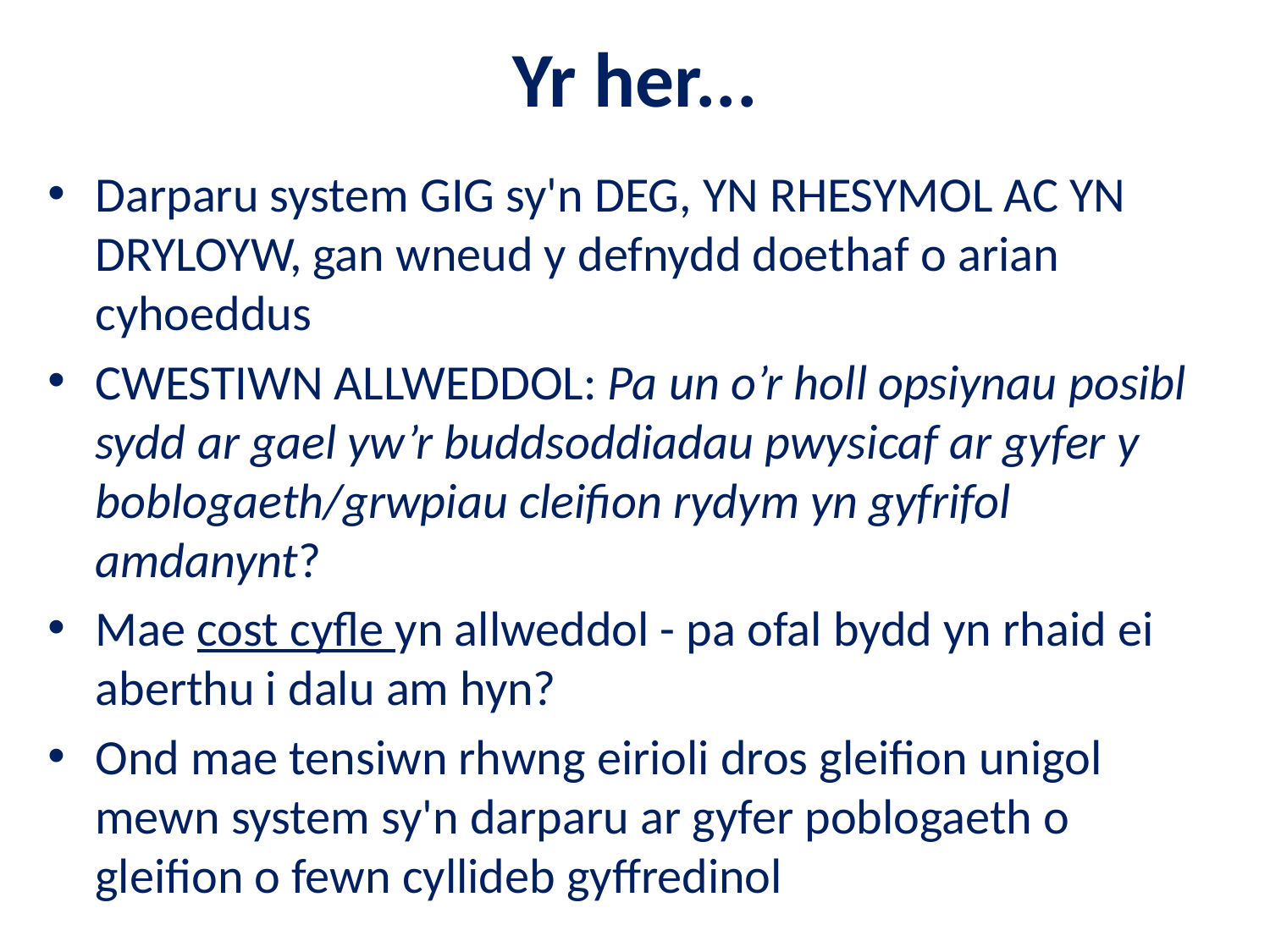

# Yr her...
Darparu system GIG sy'n DEG, YN RHESYMOL AC YN DRYLOYW, gan wneud y defnydd doethaf o arian cyhoeddus
CWESTIWN ALLWEDDOL: Pa un o’r holl opsiynau posibl sydd ar gael yw’r buddsoddiadau pwysicaf ar gyfer y boblogaeth/grwpiau cleifion rydym yn gyfrifol amdanynt?
Mae cost cyfle yn allweddol - pa ofal bydd yn rhaid ei aberthu i dalu am hyn?
Ond mae tensiwn rhwng eirioli dros gleifion unigol mewn system sy'n darparu ar gyfer poblogaeth o gleifion o fewn cyllideb gyffredinol